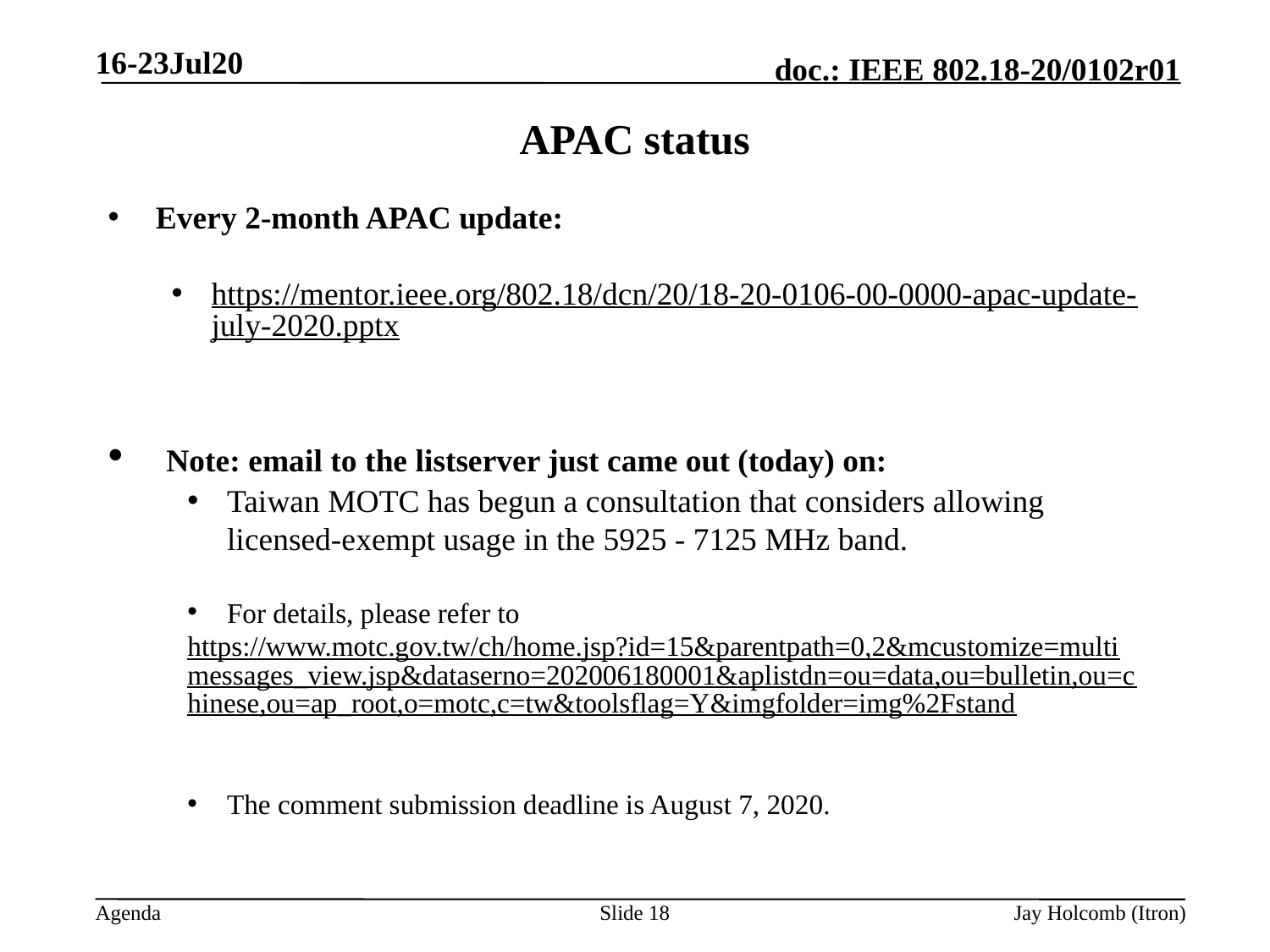

16-23Jul20
# APAC status
Every 2-month APAC update:

https://mentor.ieee.org/802.18/dcn/20/18-20-0106-00-0000-apac-update-july-2020.pptx

 Note: email to the listserver just came out (today) on:
Taiwan MOTC has begun a consultation that considers allowing licensed-exempt usage in the 5925 - 7125 MHz band.

For details, please refer to
https://www.motc.gov.tw/ch/home.jsp?id=15&parentpath=0,2&mcustomize=multimessages_view.jsp&dataserno=202006180001&aplistdn=ou=data,ou=bulletin,ou=chinese,ou=ap_root,o=motc,c=tw&toolsflag=Y&imgfolder=img%2Fstand

The comment submission deadline is August 7, 2020.
Slide 18
Jay Holcomb (Itron)